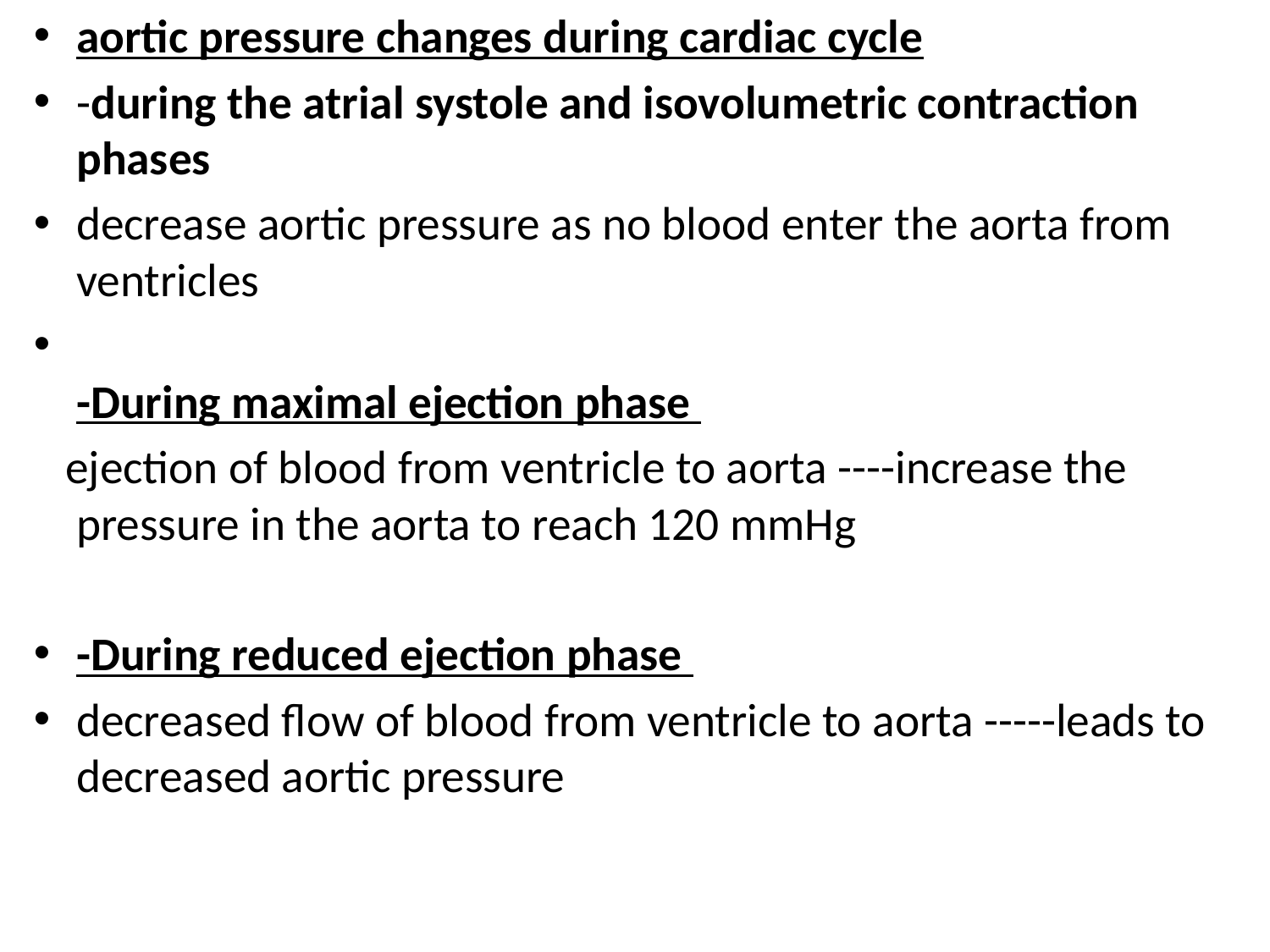

aortic pressure changes during cardiac cycle
-during the atrial systole and isovolumetric contraction phases
decrease aortic pressure as no blood enter the aorta from ventricles
-During maximal ejection phase
   ejection of blood from ventricle to aorta ----increase the pressure in the aorta to reach 120 mmHg

-During reduced ejection phase
decreased flow of blood from ventricle to aorta -----leads to decreased aortic pressure

#